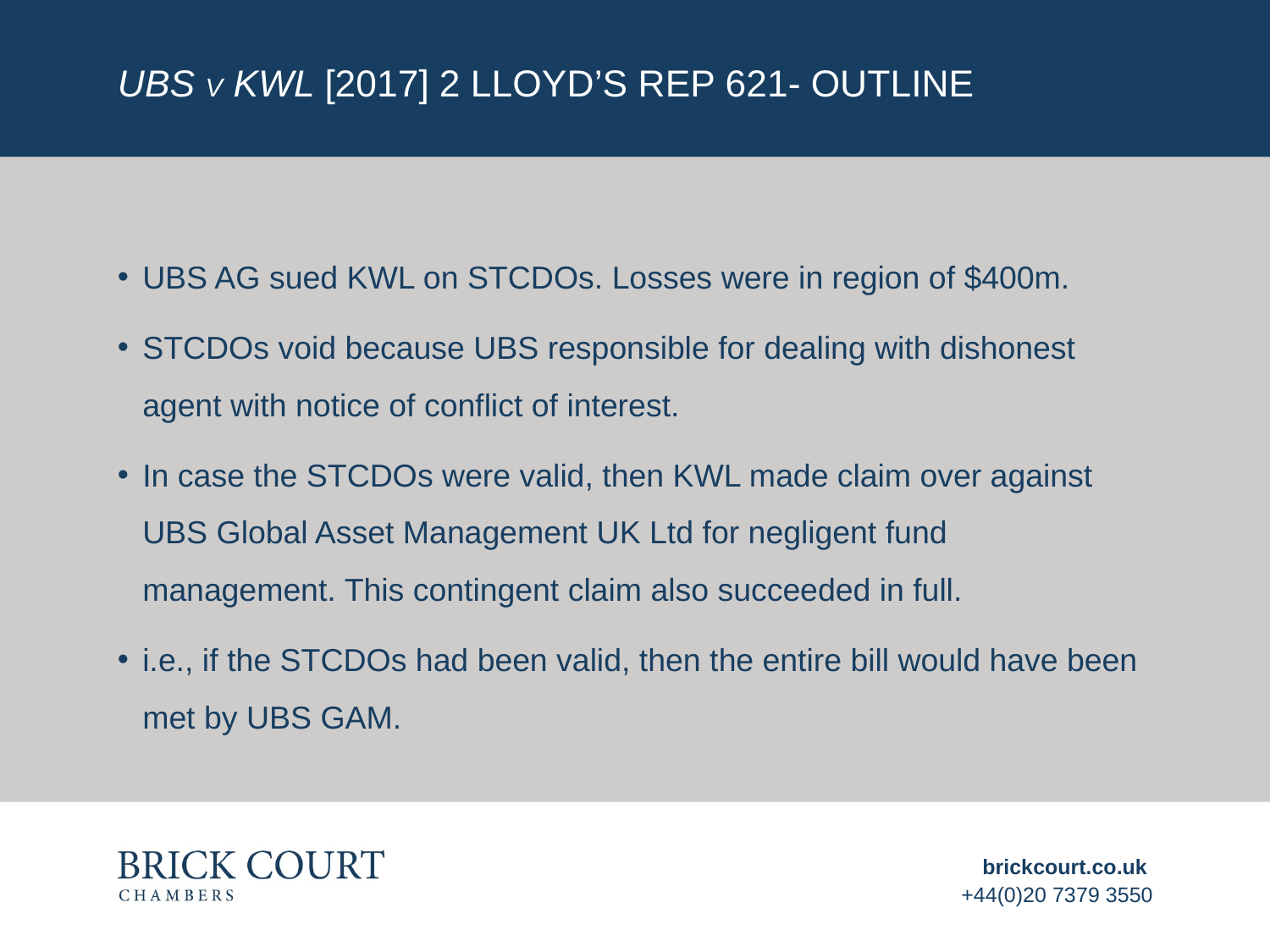

# UBS V kwl [2017] 2 Lloyd’s rep 621- outline
UBS AG sued KWL on STCDOs. Losses were in region of $400m.
STCDOs void because UBS responsible for dealing with dishonest agent with notice of conflict of interest.
In case the STCDOs were valid, then KWL made claim over against UBS Global Asset Management UK Ltd for negligent fund management. This contingent claim also succeeded in full.
i.e., if the STCDOs had been valid, then the entire bill would have been met by UBS GAM.

brickcourt.co.uk
+44(0)20 7379 3550